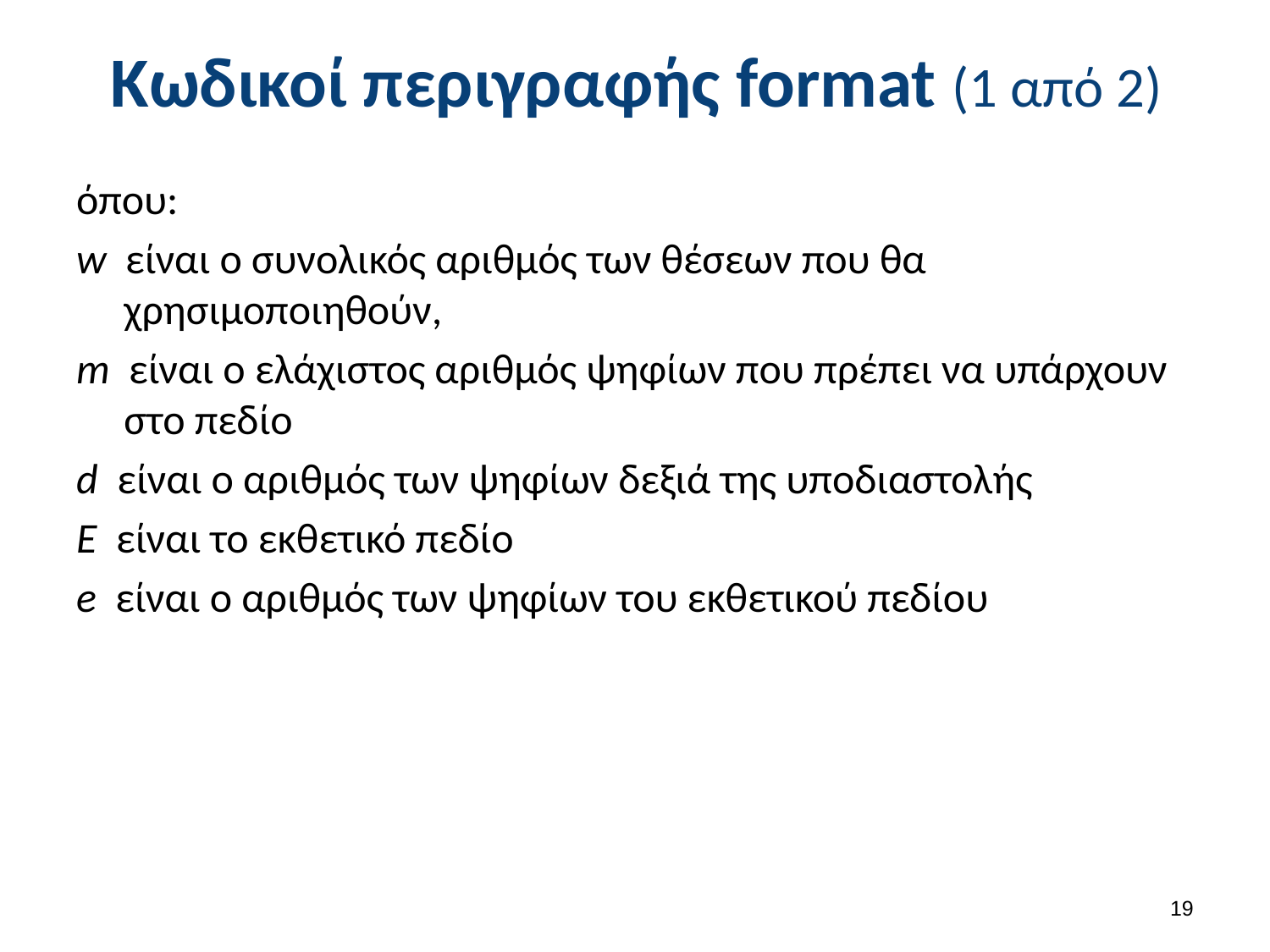

# Κωδικοί περιγραφής format (1 από 2)
όπου:
w  είναι ο συνολικός αριθμός των θέσεων που θα χρησιμοποιηθούν,
m  είναι ο ελάχιστος αριθμός ψηφίων που πρέπει να υπάρχουν στο πεδίο
d  είναι ο αριθμός των ψηφίων δεξιά της υποδιαστολής
E  είναι το εκθετικό πεδίο
e  είναι ο αριθμός των ψηφίων του εκθετικού πεδίου

19